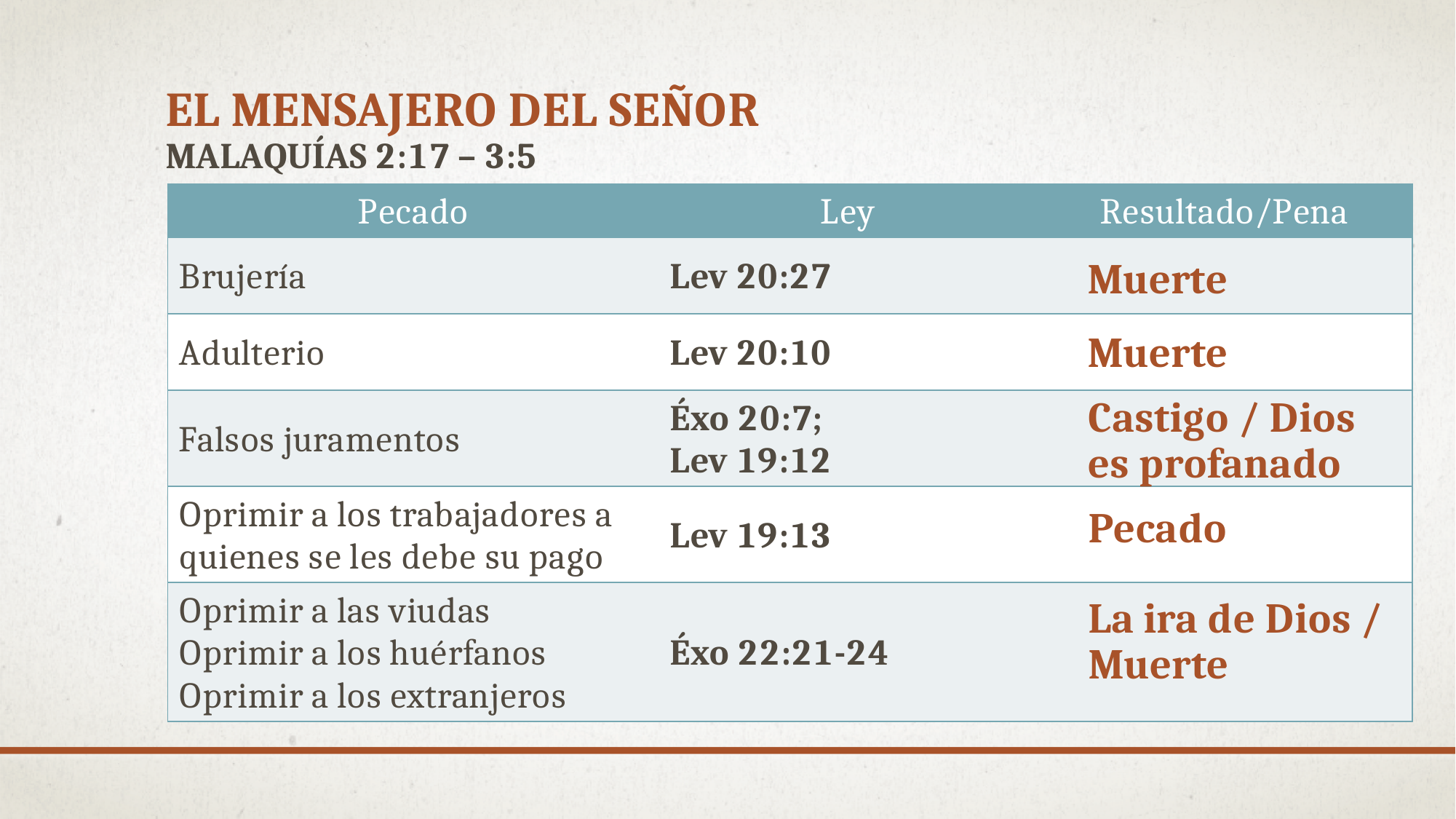

# el mensajero del señor Malaquías 2:17 – 3:5
| Pecado | Ley | Resultado/Pena |
| --- | --- | --- |
| Brujería | Lev 20:27 |  |
| Adulterio | Lev 20:10 |  |
| Falsos juramentos | Éxo 20:7; Lev 19:12 |  |
| Oprimir a los trabajadores a quienes se les debe su pago | Lev 19:13 |  |
| Oprimir a las viudas Oprimir a los huérfanos Oprimir a los extranjeros | Éxo 22:21-24 |  |
Muerte
Muerte
Castigo / Dios es profanado
Pecado
La ira de Dios / Muerte